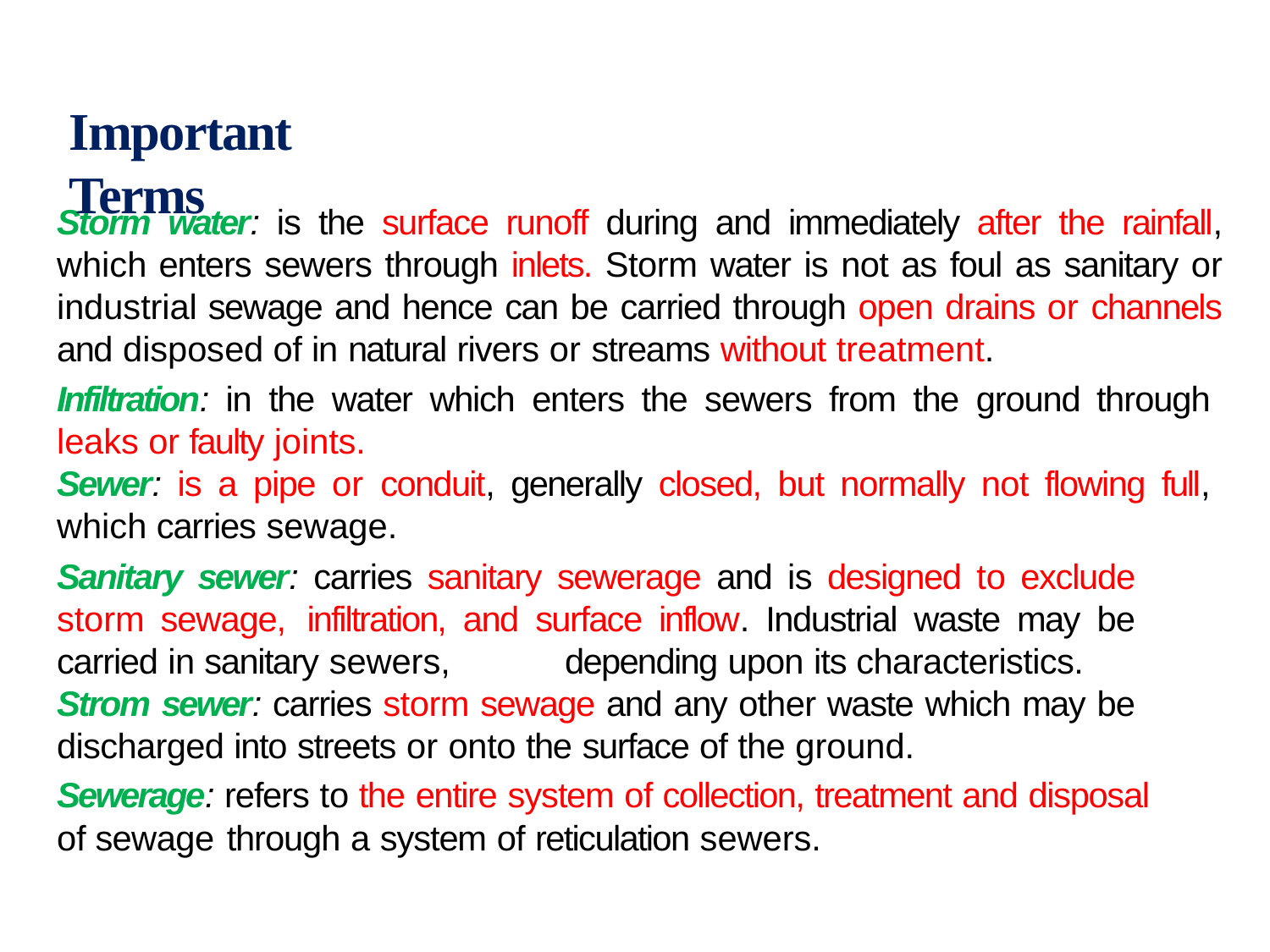

Important Terms
Storm water: is the surface runoff during and immediately after the rainfall, which enters sewers through inlets. Storm water is not as foul as sanitary or industrial sewage and hence can be carried through open drains or channels and disposed of in natural rivers or streams without treatment.
Infiltration: in the water which enters the sewers from the ground through leaks or faulty joints.
Sewer: is a pipe or conduit, generally closed, but normally not flowing full, which carries sewage.
Sanitary sewer: carries sanitary sewerage and is designed to exclude storm sewage, infiltration, and surface inflow. Industrial waste may be carried in sanitary sewers,	depending upon its characteristics.
Strom sewer: carries storm sewage and any other waste which may be discharged into streets or onto the surface of the ground.
Sewerage: refers to the entire system of collection, treatment and disposal of sewage through a system of reticulation sewers.
149